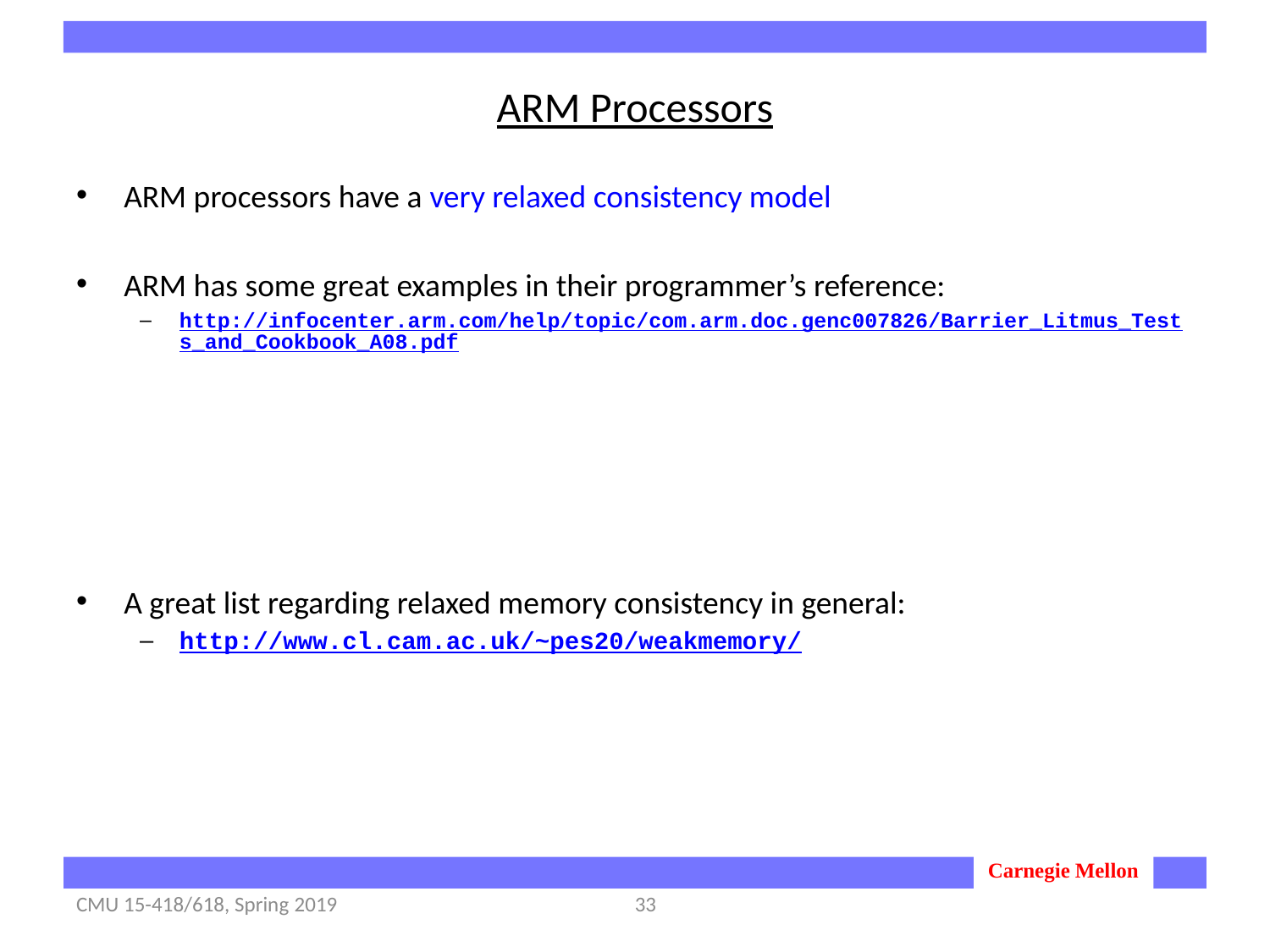

# ARM Processors
ARM processors have a very relaxed consistency model

ARM has some great examples in their programmer’s reference:
http://infocenter.arm.com/help/topic/com.arm.doc.genc007826/Barrier_Litmus_Tests_and_Cookbook_A08.pdf

A great list regarding relaxed memory consistency in general:
http://www.cl.cam.ac.uk/~pes20/weakmemory/
CMU 15-418/618, Spring 2019
33